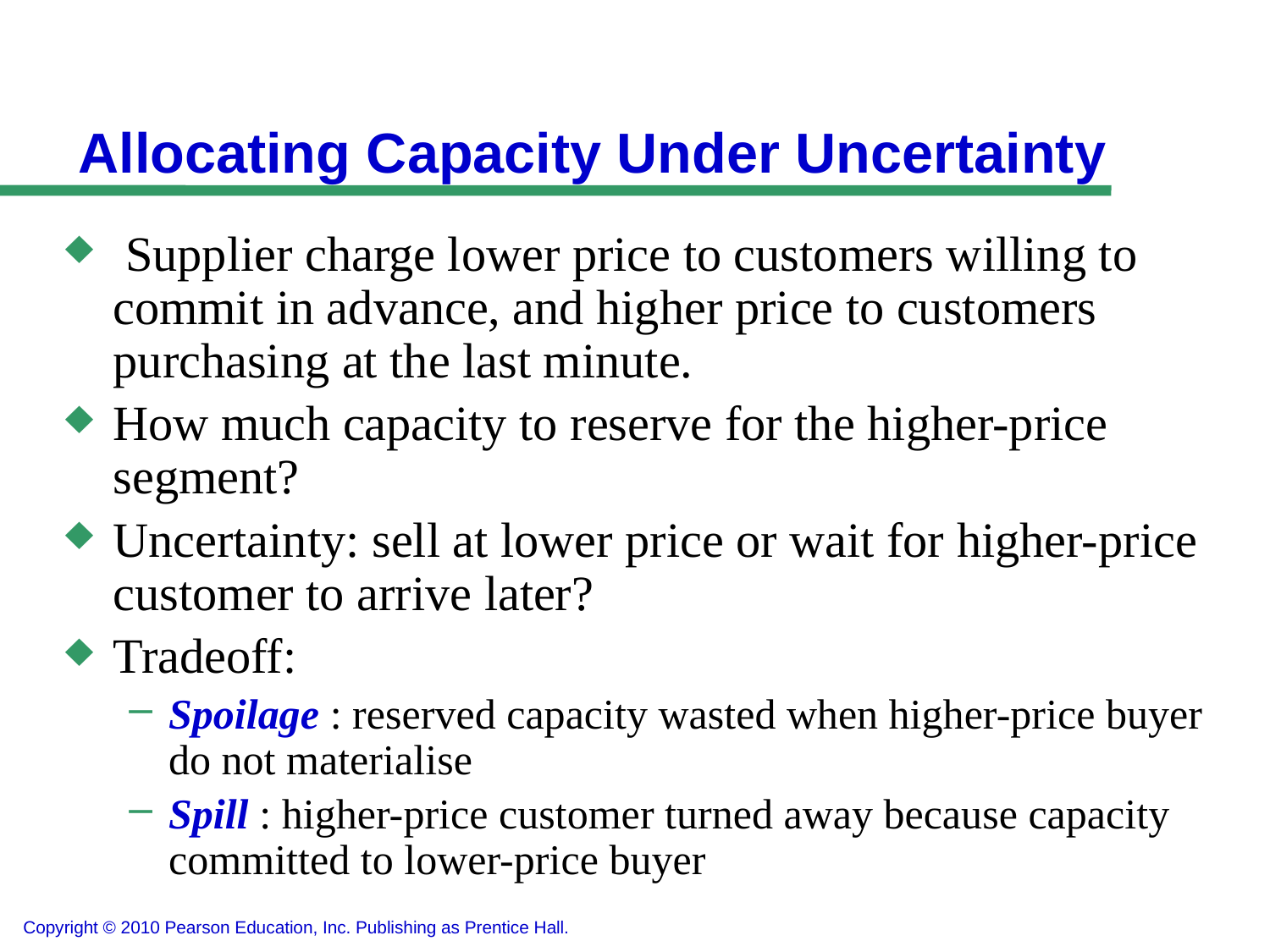

Allocating Capacity Under Uncertainty
 Supplier charge lower price to customers willing to commit in advance, and higher price to customers purchasing at the last minute.
How much capacity to reserve for the higher-price segment?
Uncertainty: sell at lower price or wait for higher-price customer to arrive later?
Tradeoff:
Spoilage : reserved capacity wasted when higher-price buyer do not materialise
Spill : higher-price customer turned away because capacity committed to lower-price buyer